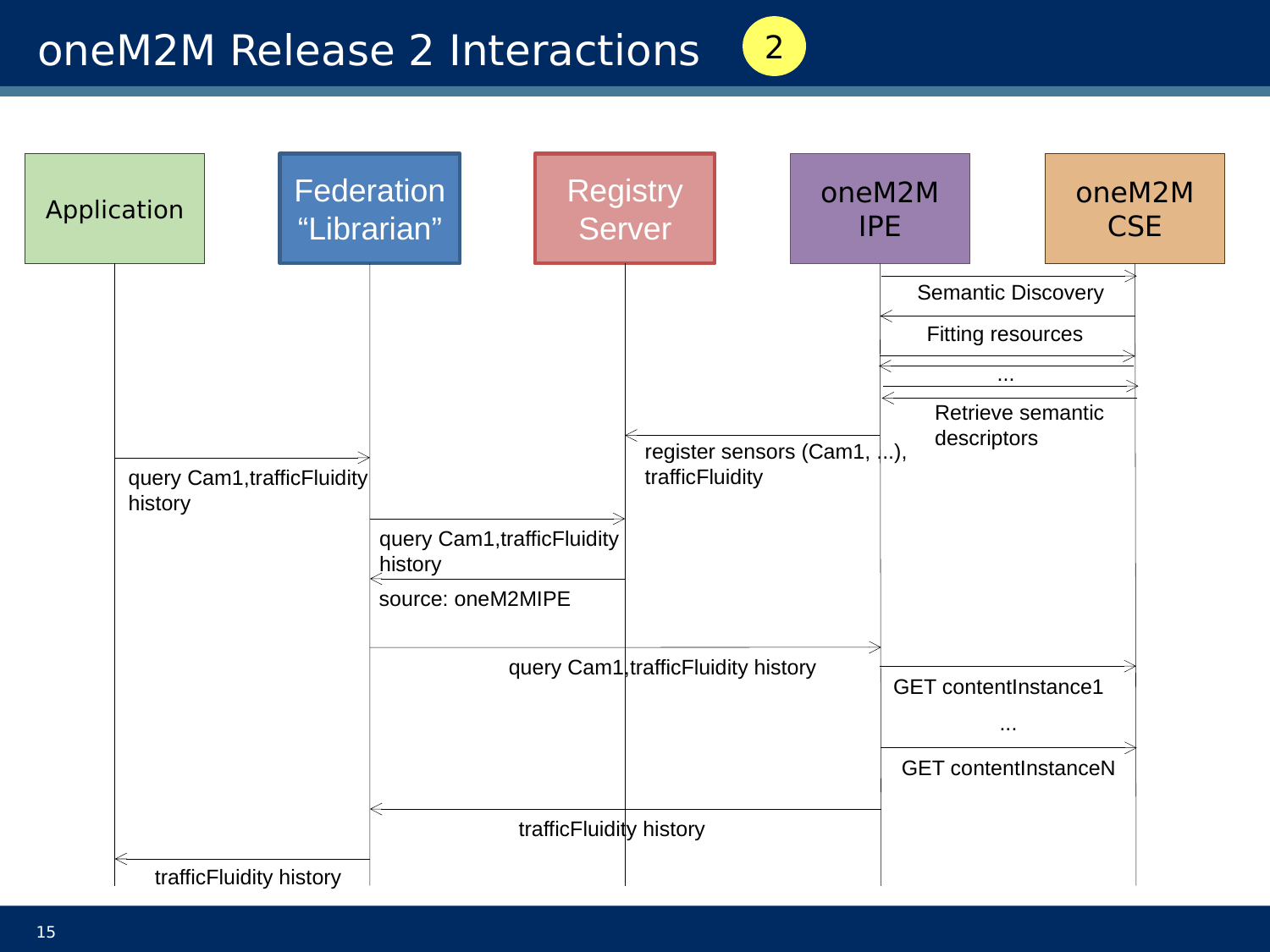

# oneM2M Release 2 Interactions
2
Application
Federation
“Librarian”
Registry
Server
oneM2M
IPE
oneM2M
CSE
Semantic Discovery
Fitting resources
...
Retrieve semantic
descriptors
register sensors (Cam1, ...),
trafficFluidity
query Cam1,trafficFluidity
history
query Cam1,trafficFluidity
history
source: oneM2MIPE
query Cam1,trafficFluidity history
GET contentInstance1
...
GET contentInstanceN
trafficFluidity history
trafficFluidity history